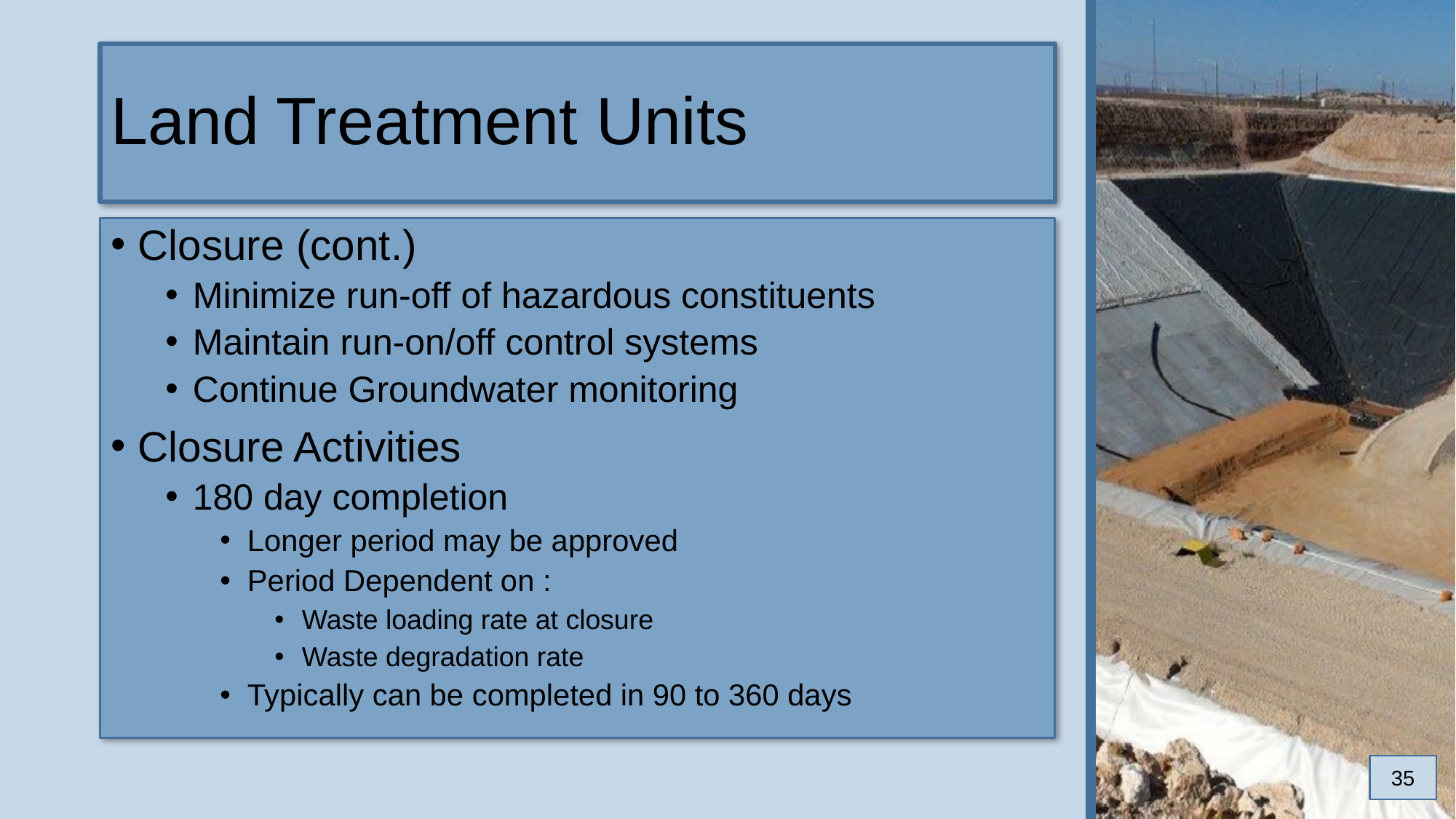

# Land Treatment Units
Closure (cont.)
Minimize run-off of hazardous constituents
Maintain run-on/off control systems
Continue Groundwater monitoring
Closure Activities
180 day completion
Longer period may be approved
Period Dependent on :
Waste loading rate at closure
Waste degradation rate
Typically can be completed in 90 to 360 days

35